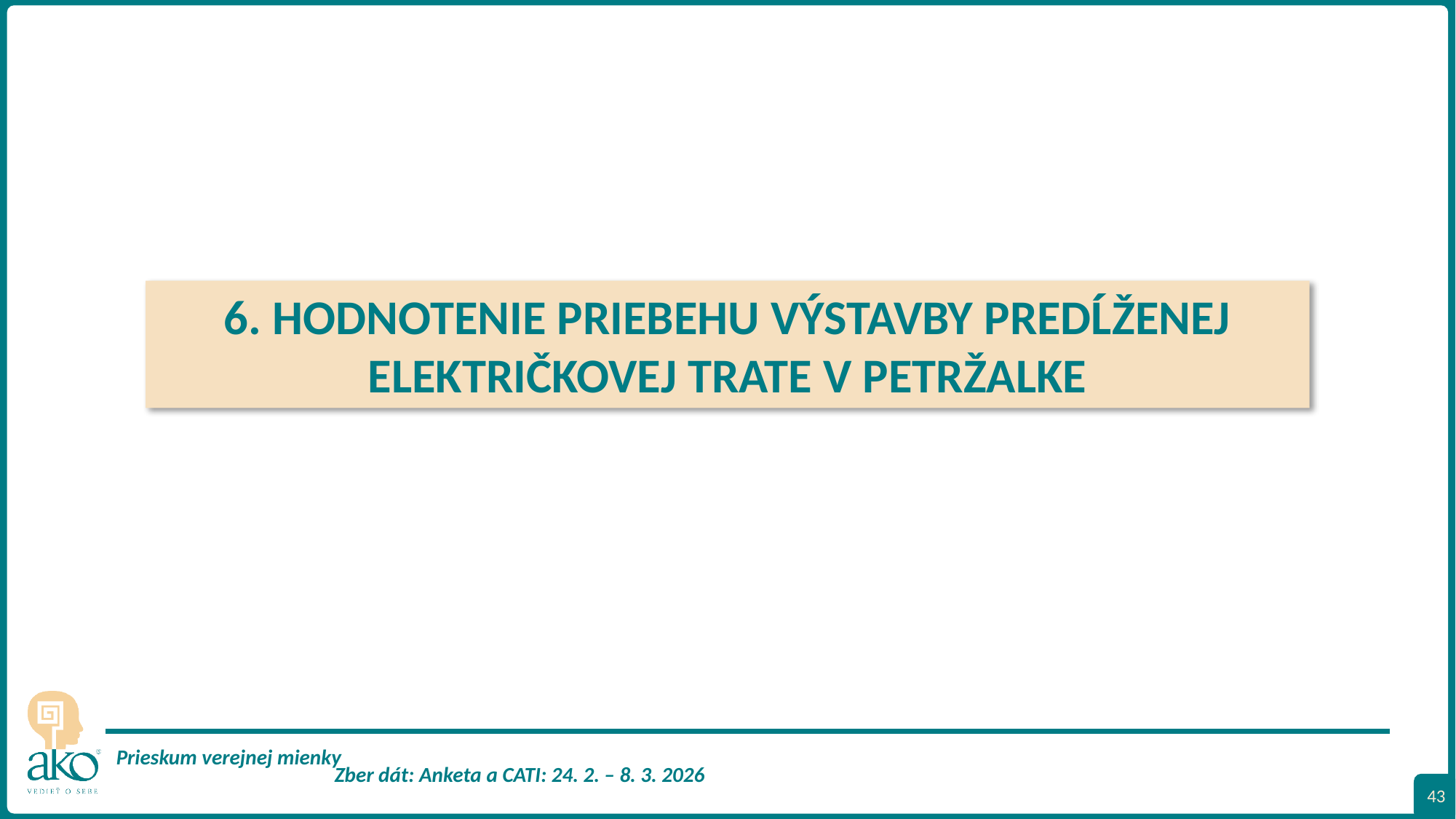

6. HODNOTENIE PRIEBEHU VÝSTAVBY PREDĹŽENEJ ELEKTRIČKOVEJ TRATE V PETRŽALKE
43